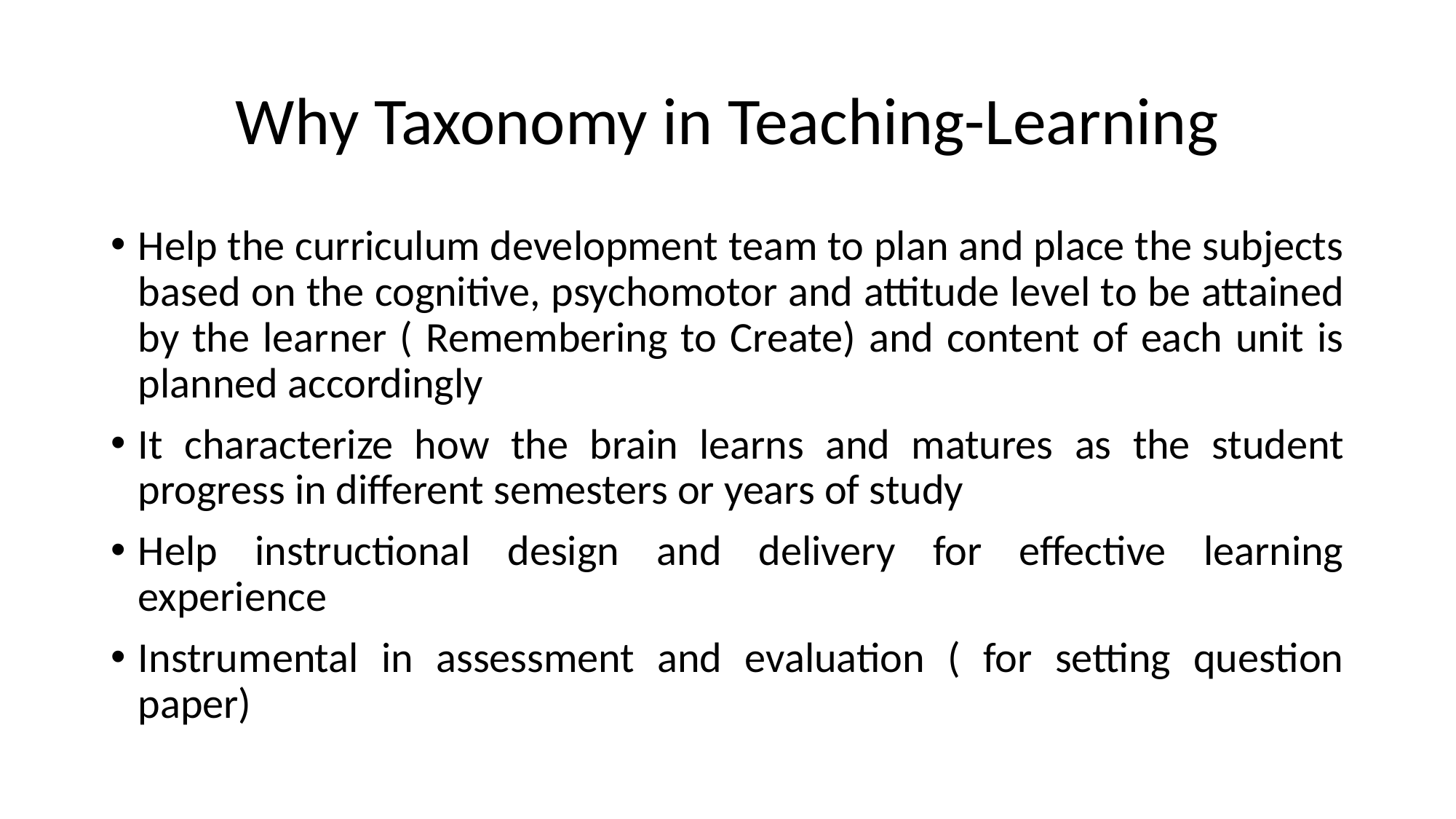

# Why Taxonomy in Teaching-Learning
Help the curriculum development team to plan and place the subjects based on the cognitive, psychomotor and attitude level to be attained by the learner ( Remembering to Create) and content of each unit is planned accordingly
It characterize how the brain learns and matures as the student progress in different semesters or years of study
Help instructional design and delivery for effective learning experience
Instrumental in assessment and evaluation ( for setting question paper)